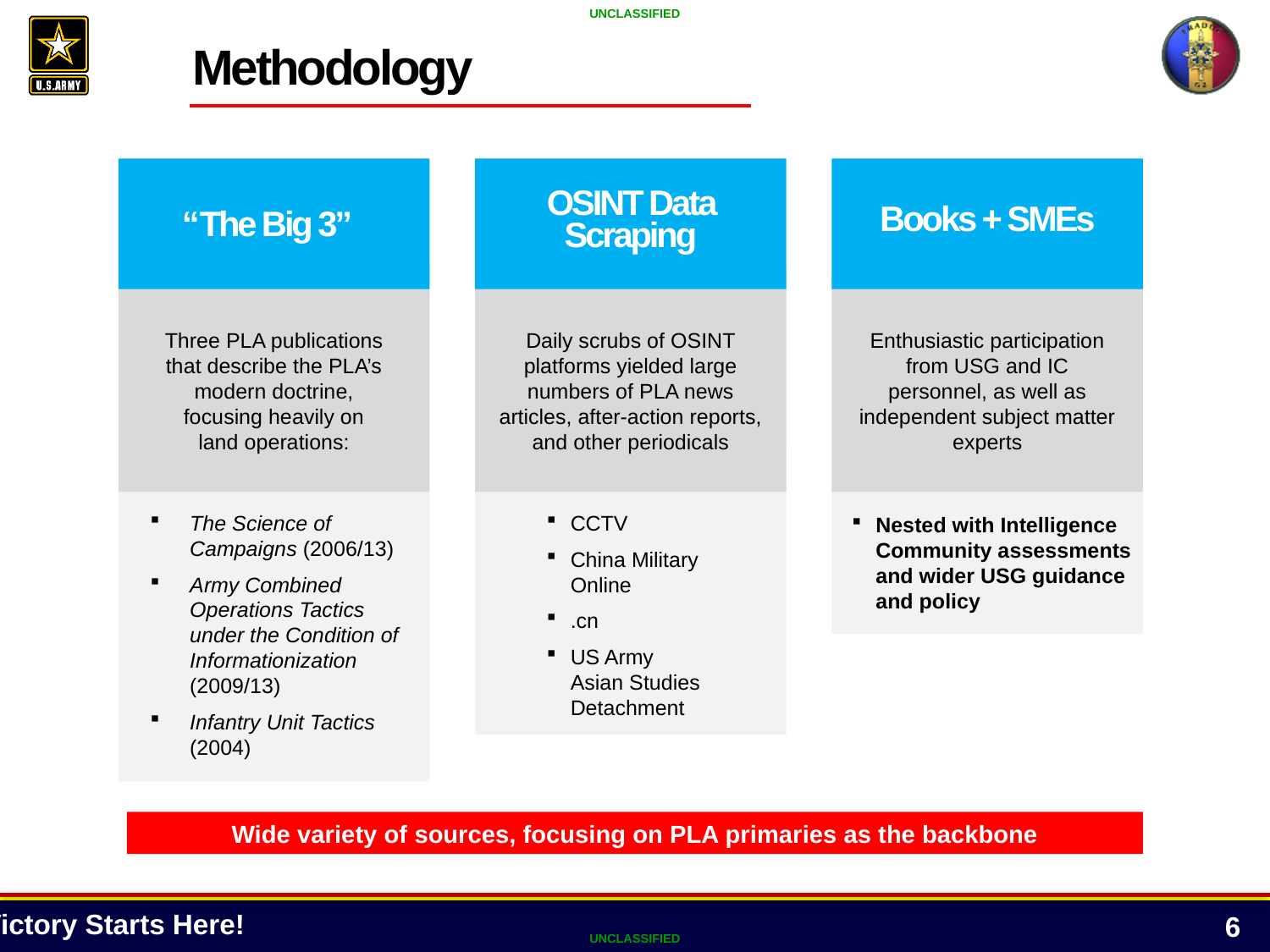

Methodology

OSINT Data Scraping
“The Big 3”
Books + SMEs

Three PLA publications that describe the PLA’s modern doctrine, focusing heavily on land operations:
Daily scrubs of OSINT platforms yielded large numbers of PLA news articles, after-action reports, and other periodicals
Enthusiastic participation from USG and IC personnel, as well as independent subject matter experts

The Science of Campaigns (2006/13)
Army Combined Operations Tactics under the Condition of Informationization (2009/13)
Infantry Unit Tactics (2004)
CCTV
China Military Online
.cn
US Army
Asian Studies Detachment
Nested with Intelligence Community assessments and wider USG guidance and policy
Wide variety of sources, focusing on PLA primaries as the backbone
6